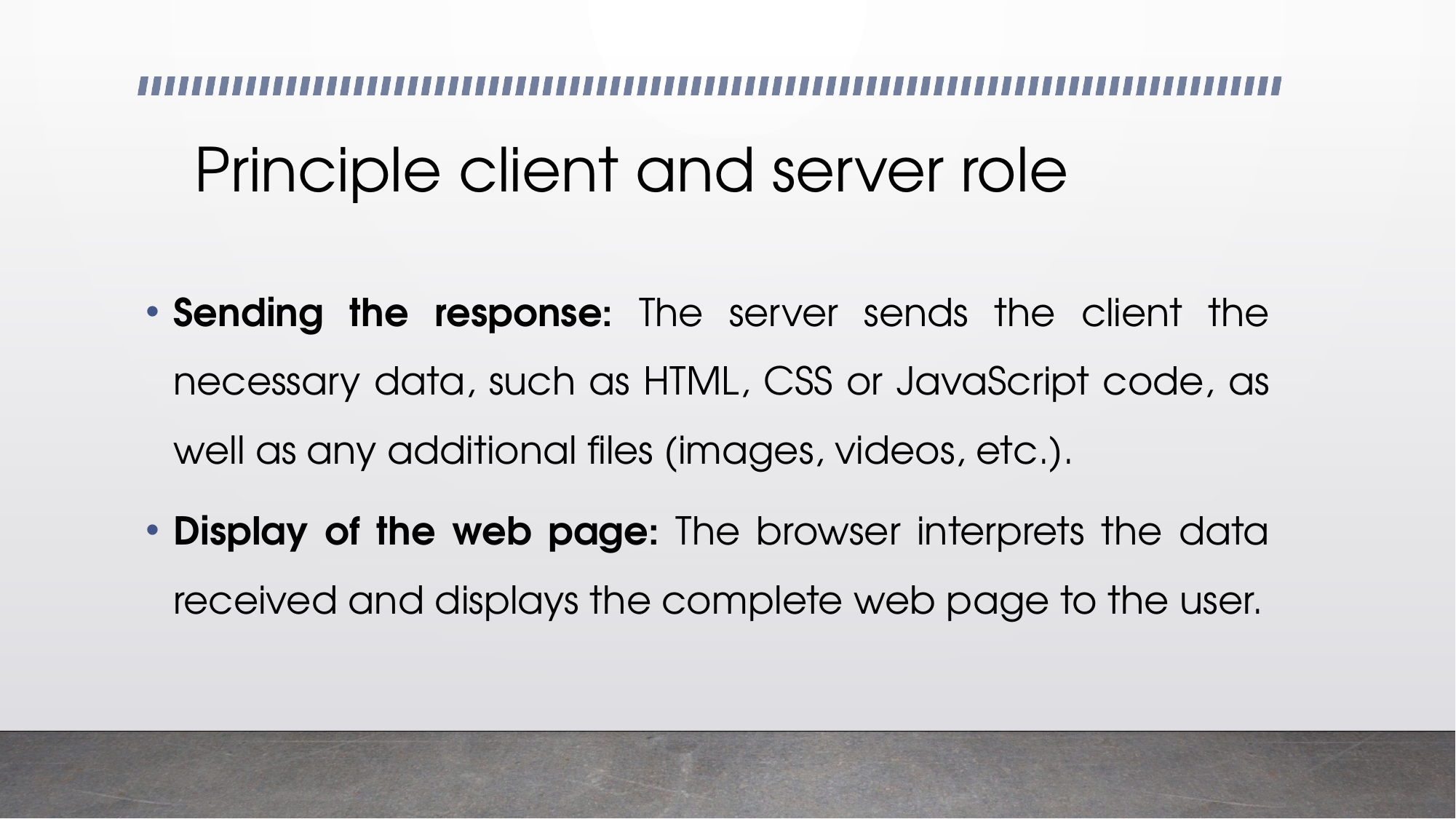

# Principle client and server role
Sending the response: The server sends the client the necessary data, such as HTML, CSS or JavaScript code, as well as any additional files (images, videos, etc.).
Display of the web page: The browser interprets the data received and displays the complete web page to the user.